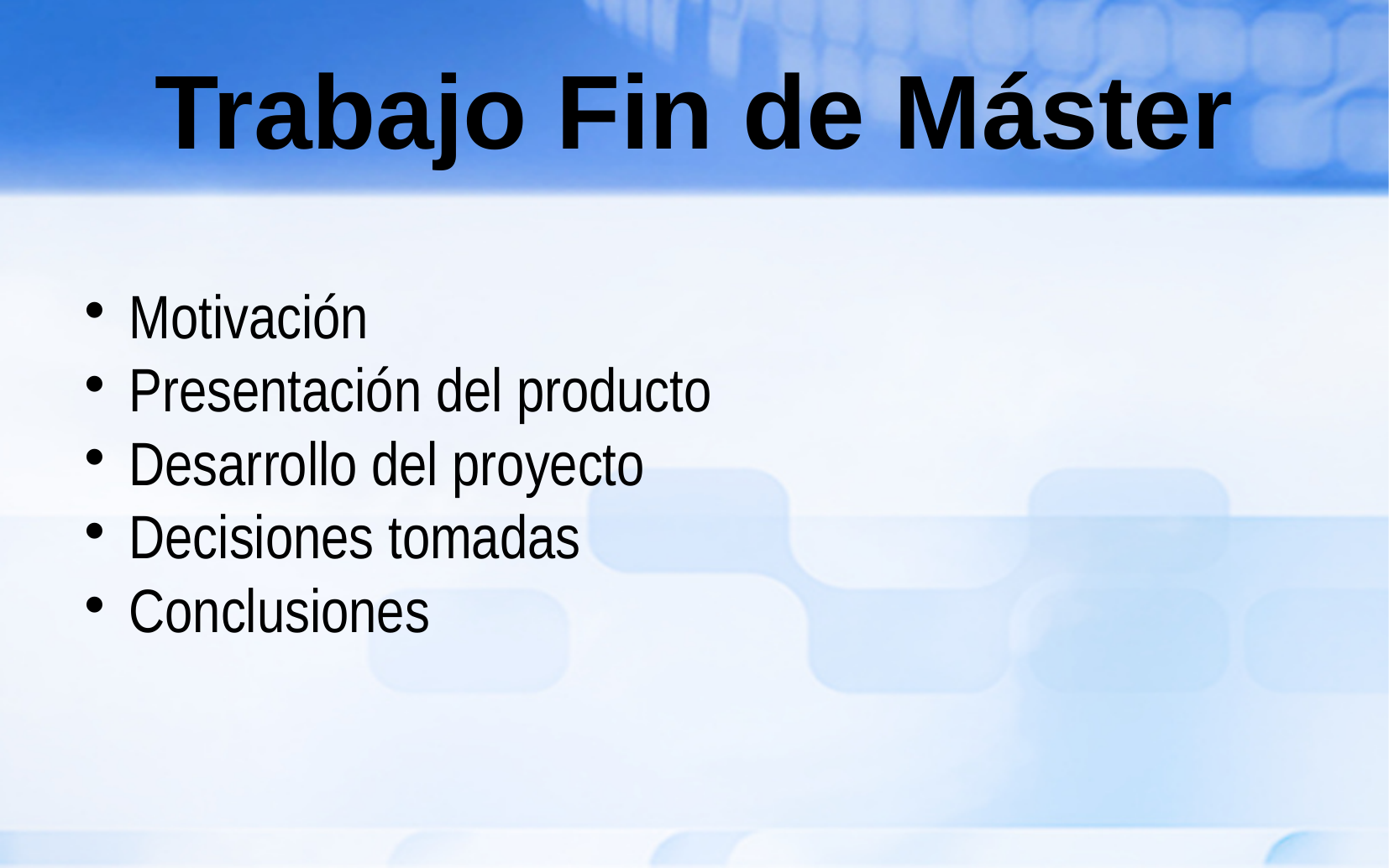

Trabajo Fin de Máster
Motivación
Presentación del producto
Desarrollo del proyecto
Decisiones tomadas
Conclusiones